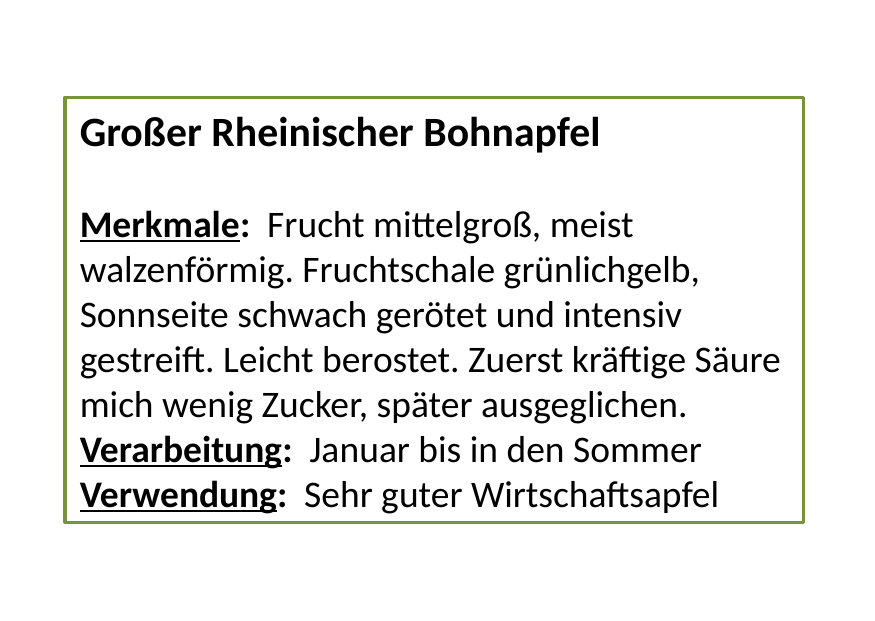

Großer Rheinischer Bohnapfel

Merkmale:  Frucht mittelgroß, meist walzenförmig. Fruchtschale grünlichgelb, Sonnseite schwach gerötet und intensiv gestreift. Leicht berostet. Zuerst kräftige Säure mich wenig Zucker, später ausgeglichen.
Verarbeitung:  Januar bis in den Sommer
Verwendung:  Sehr guter Wirtschaftsapfel